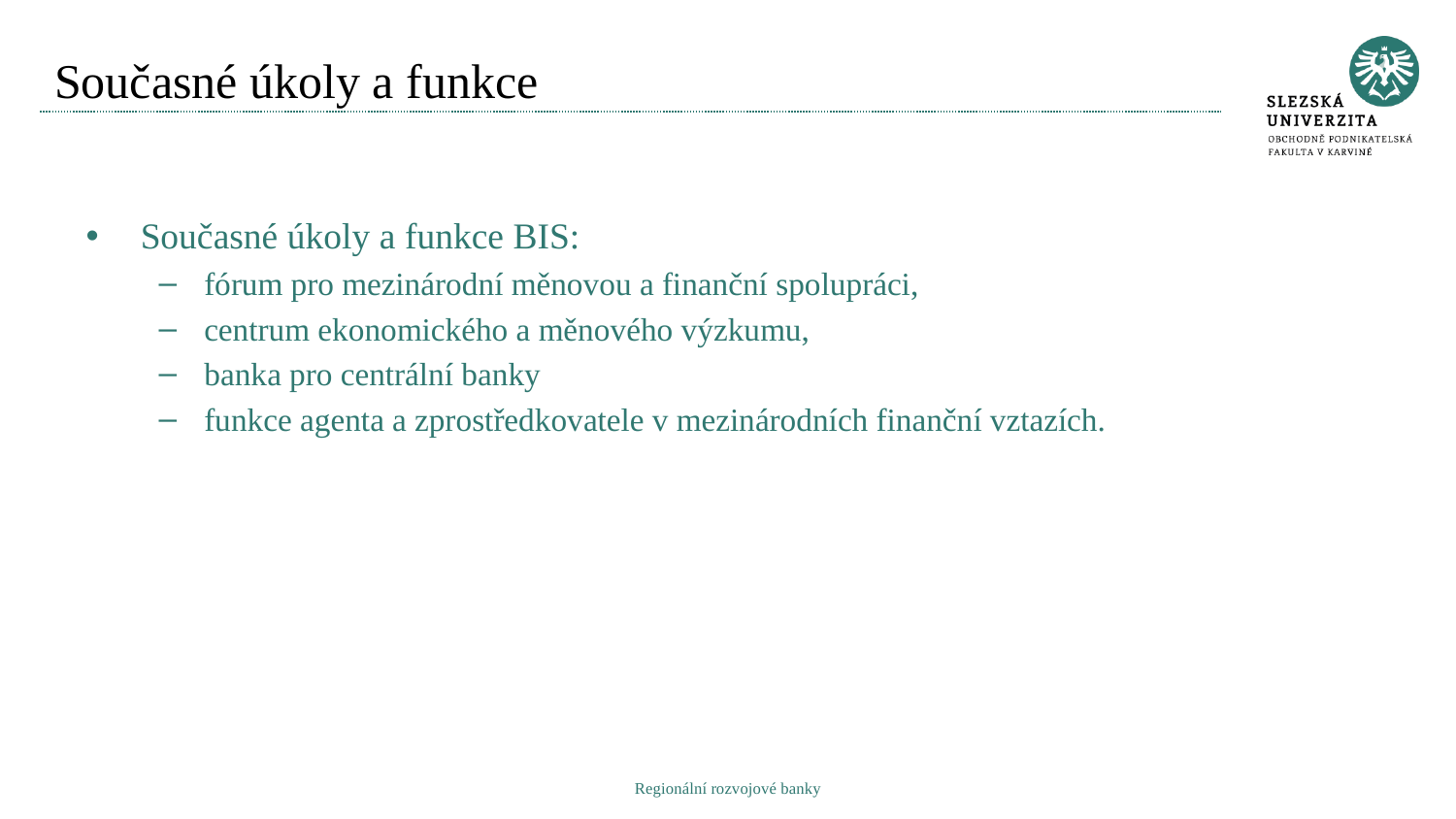

# Současné úkoly a funkce

Současné úkoly a funkce BIS:
fórum pro mezinárodní měnovou a finanční spolupráci,
centrum ekonomického a měnového výzkumu,
banka pro centrální banky
funkce agenta a zprostředkovatele v mezinárodních finanční vztazích.